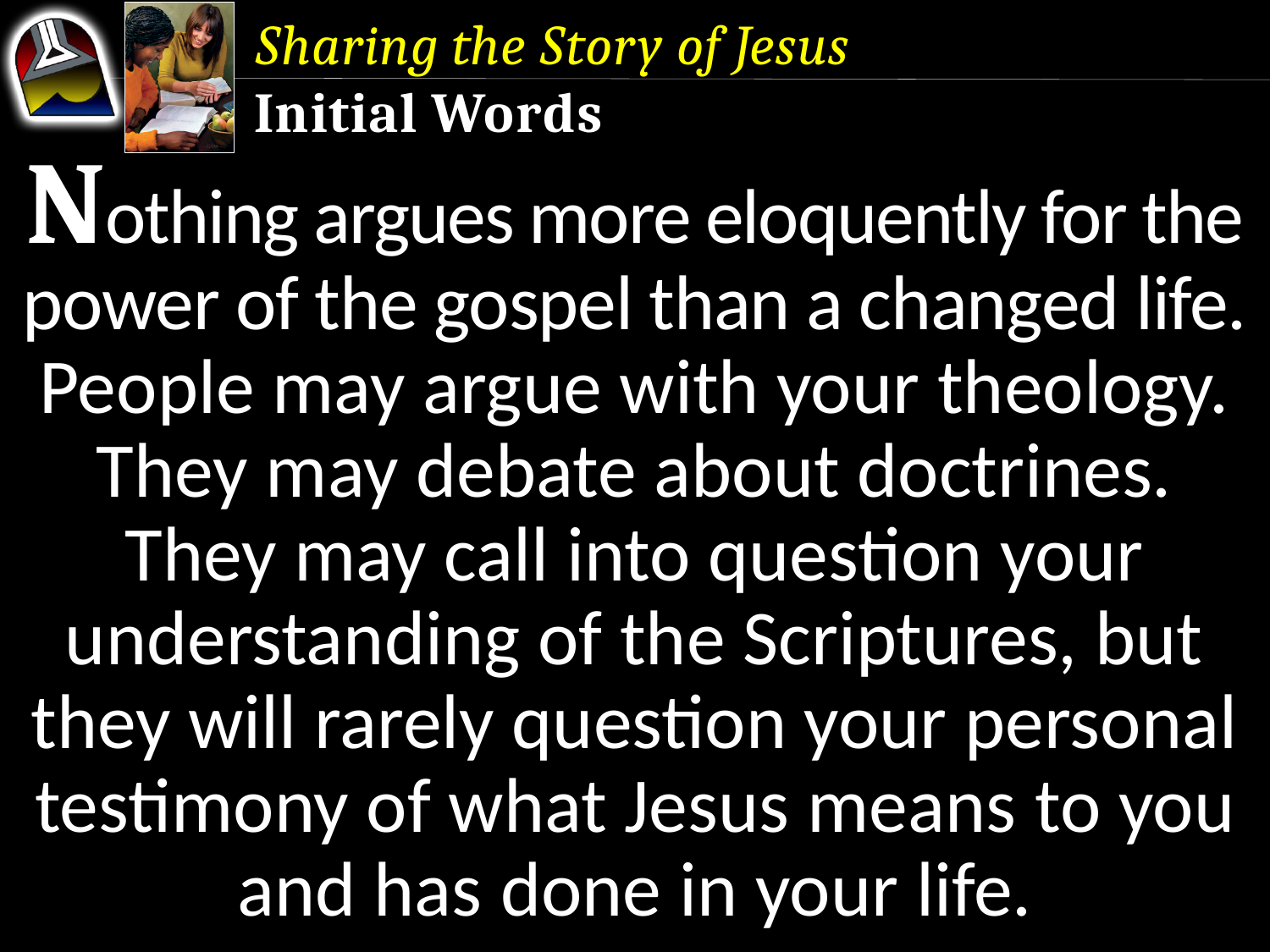

Sharing the Story of Jesus
Initial Words
Nothing argues more eloquently for the
power of the gospel than a changed life.
People may argue with your theology. They may debate about doctrines. They may call into question your understanding of the Scriptures, but they will rarely question your personal testimony of what Jesus means to you and has done in your life.